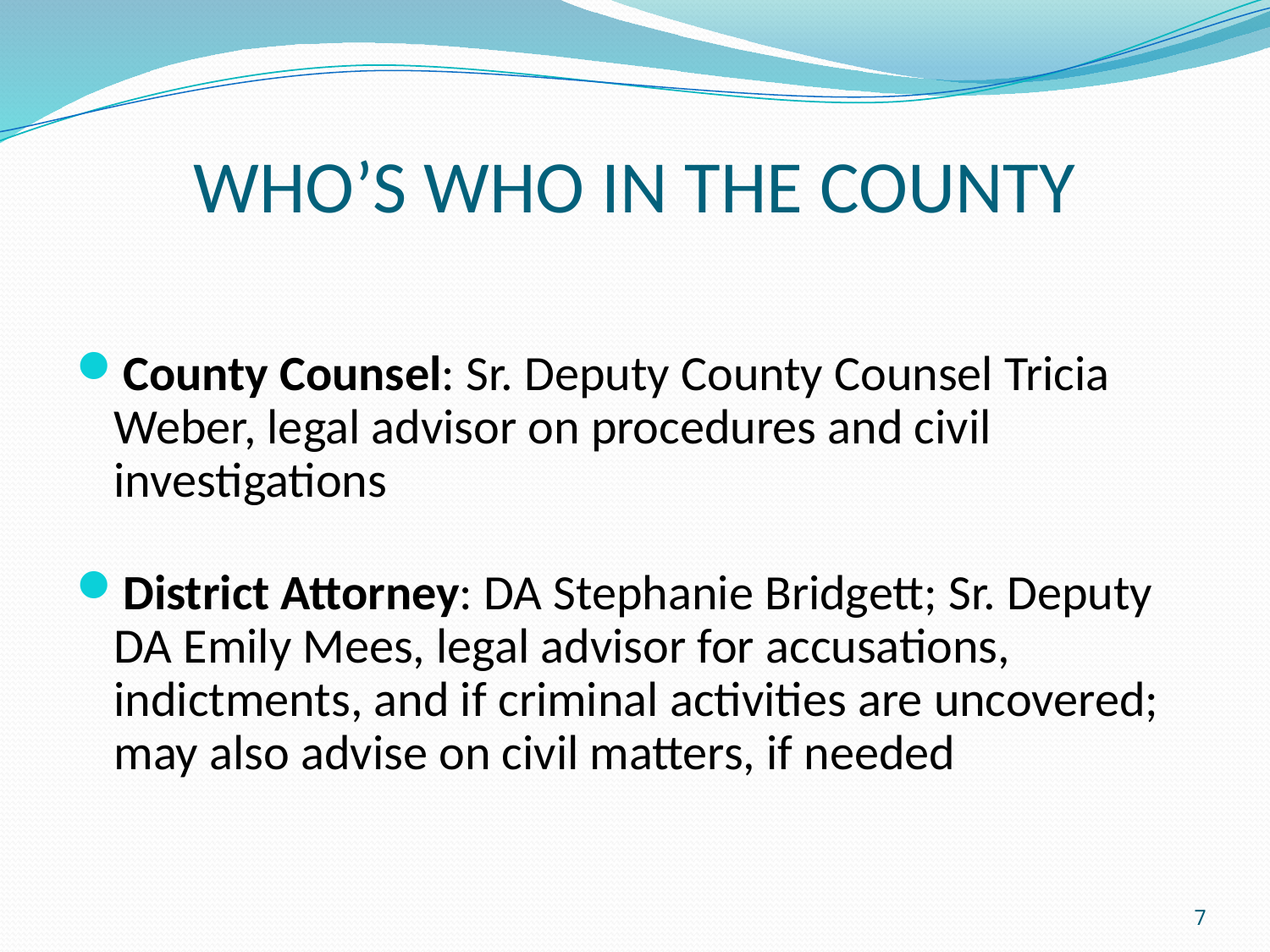

# WHO’S WHO IN THE COUNTY

County Counsel: Sr. Deputy County Counsel Tricia Weber, legal advisor on procedures and civil investigations

District Attorney: DA Stephanie Bridgett; Sr. Deputy DA Emily Mees, legal advisor for accusations, indictments, and if criminal activities are uncovered; may also advise on civil matters, if needed
7